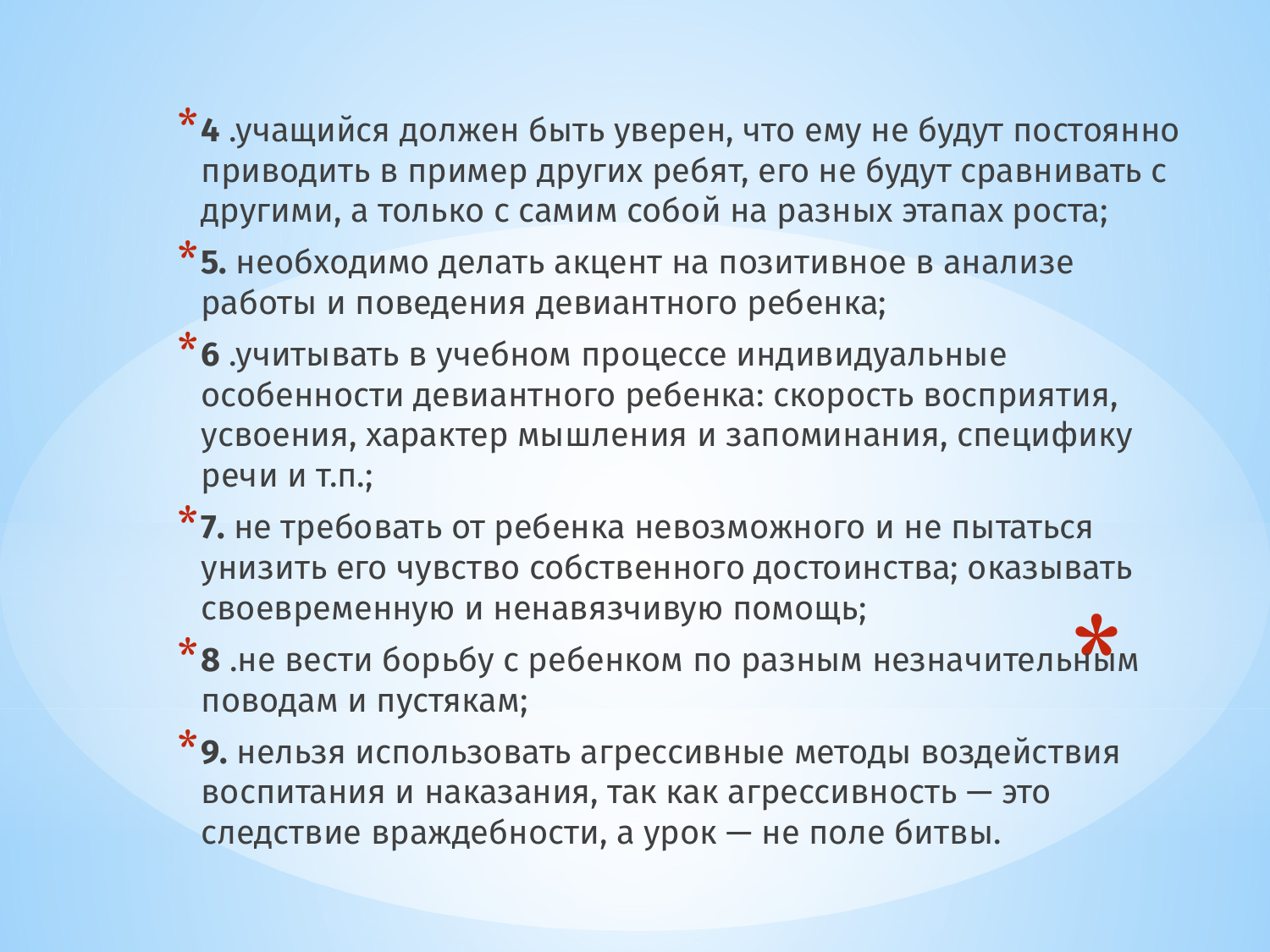

4 .учащийся должен быть уверен, что ему не будут постоянно приводить в пример других ребят, его не будут сравнивать с другими, а только с самим собой на разных этапах роста;
5. необходимо делать акцент на позитивное в анализе работы и поведения девиантного ребенка;
6 .учитывать в учебном процессе индивидуальные особенности девиантного ребенка: скорость восприятия, усвоения, характер мышления и запоминания, специфику речи и т.п.;
7. не требовать от ребенка невозможного и не пытаться унизить его чувство собственного достоинства; оказывать своевременную и ненавязчивую помощь;
8 .не вести борьбу с ребенком по разным незначительным поводам и пустякам;
9. нельзя использовать агрессивные методы воздействия воспитания и наказания, так как агрессивность — это следствие враждебности, а урок — не поле битвы.

#